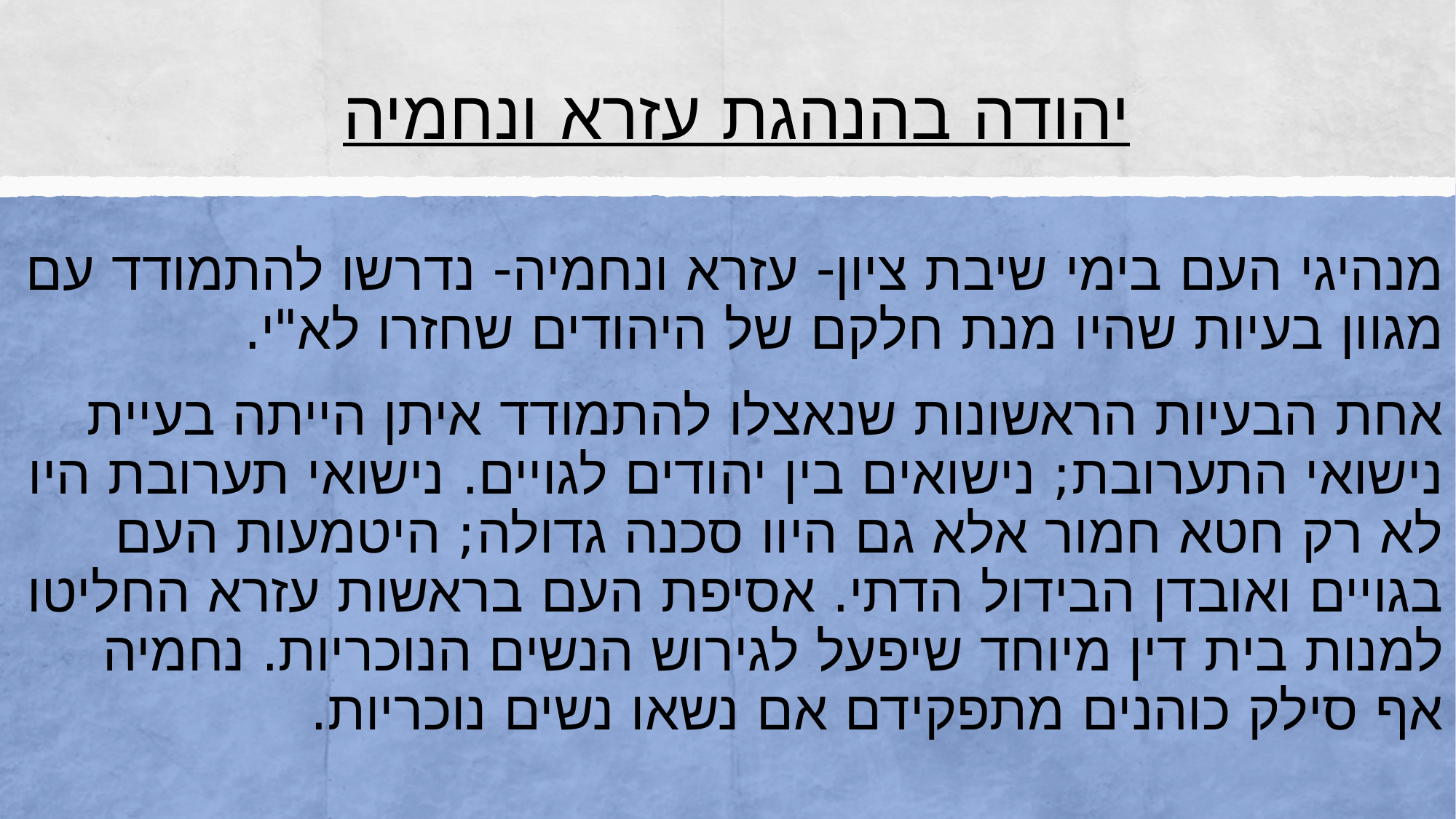

# יהודה בהנהגת עזרא ונחמיה
מנהיגי העם בימי שיבת ציון- עזרא ונחמיה- נדרשו להתמודד עם מגוון בעיות שהיו מנת חלקם של היהודים שחזרו לא"י.
אחת הבעיות הראשונות שנאצלו להתמודד איתן הייתה בעיית נישואי התערובת; נישואים בין יהודים לגויים. נישואי תערובת היו לא רק חטא חמור אלא גם היוו סכנה גדולה; היטמעות העם בגויים ואובדן הבידול הדתי. אסיפת העם בראשות עזרא החליטו למנות בית דין מיוחד שיפעל לגירוש הנשים הנוכריות. נחמיה אף סילק כוהנים מתפקידם אם נשאו נשים נוכריות.